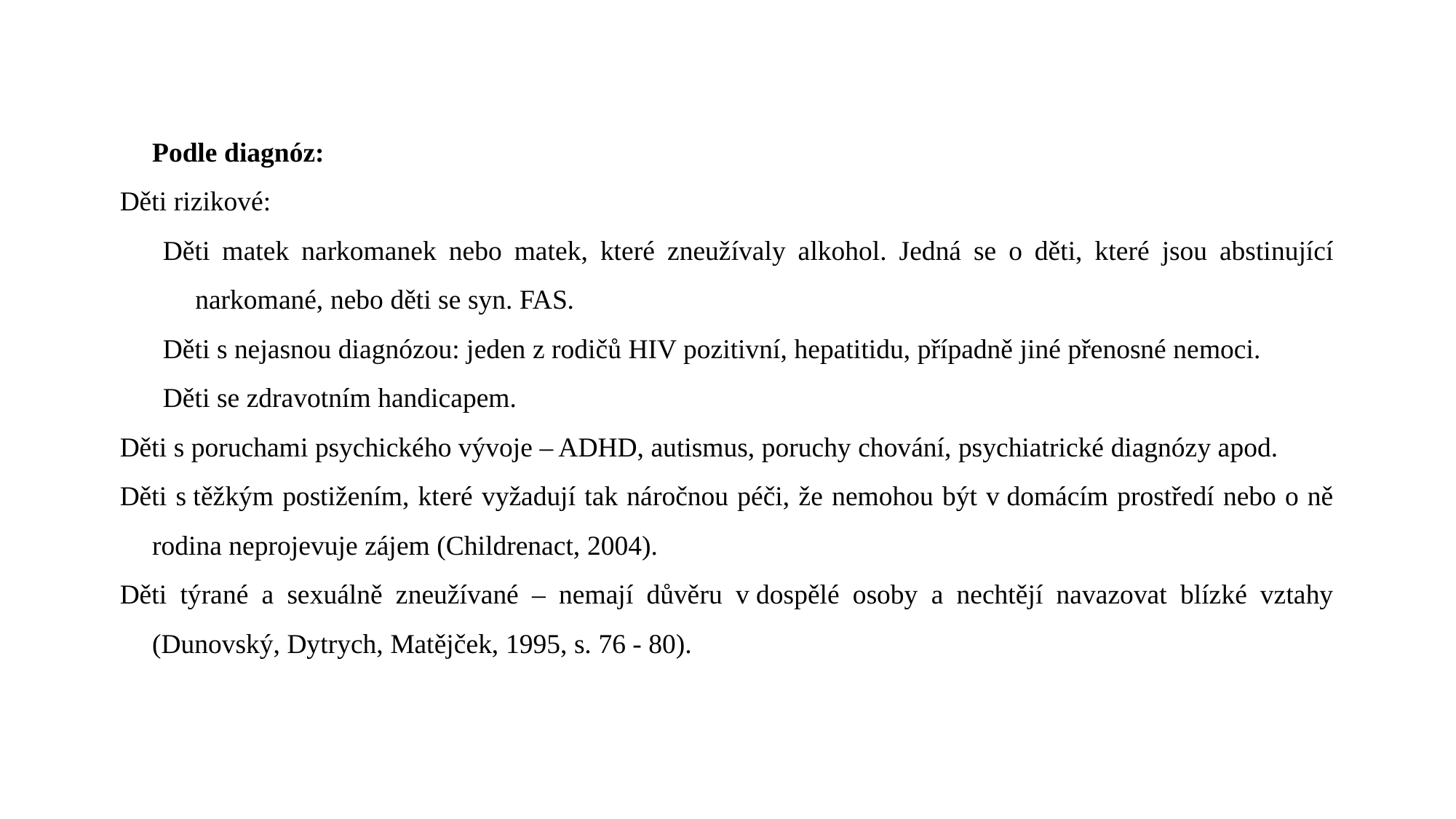

# Podle diagnóz:
Děti rizikové:
Děti matek narkomanek nebo matek, které zneužívaly alkohol. Jedná se o děti, které jsou abstinující narkomané, nebo děti se syn. FAS.
Děti s nejasnou diagnózou: jeden z rodičů HIV pozitivní, hepatitidu, případně jiné přenosné nemoci.
Děti se zdravotním handicapem.
Děti s poruchami psychického vývoje – ADHD, autismus, poruchy chování, psychiatrické diagnózy apod.
Děti s těžkým postižením, které vyžadují tak náročnou péči, že nemohou být v domácím prostředí nebo o ně rodina neprojevuje zájem (Childrenact, 2004).
Děti týrané a sexuálně zneužívané – nemají důvěru v dospělé osoby a nechtějí navazovat blízké vztahy (Dunovský, Dytrych, Matějček, 1995, s. 76 - 80).